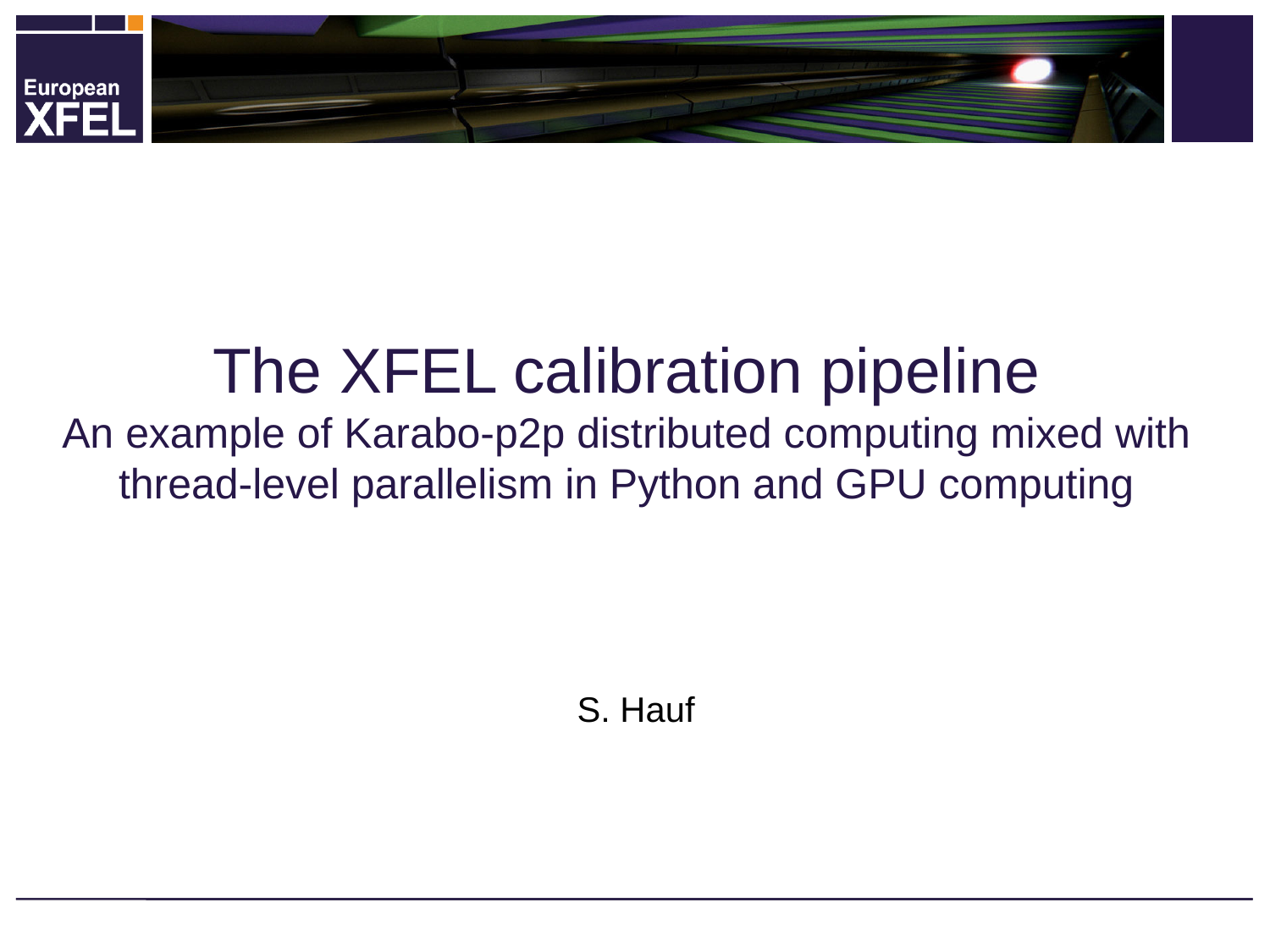

# The XFEL calibration pipeline An example of Karabo-p2p distributed computing mixed with thread-level parallelism in Python and GPU computing

S. Hauf